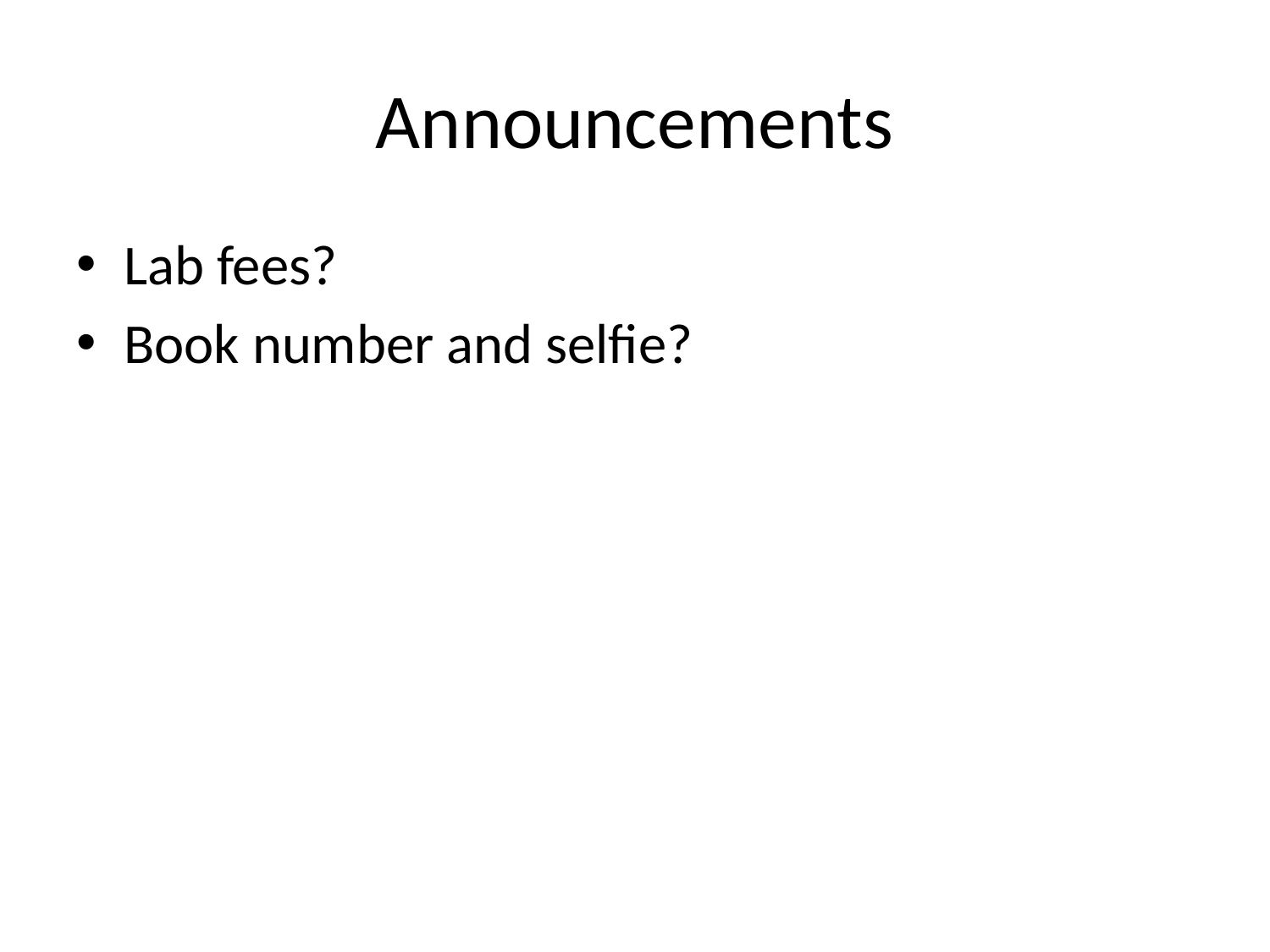

# Announcements
Lab fees?
Book number and selfie?